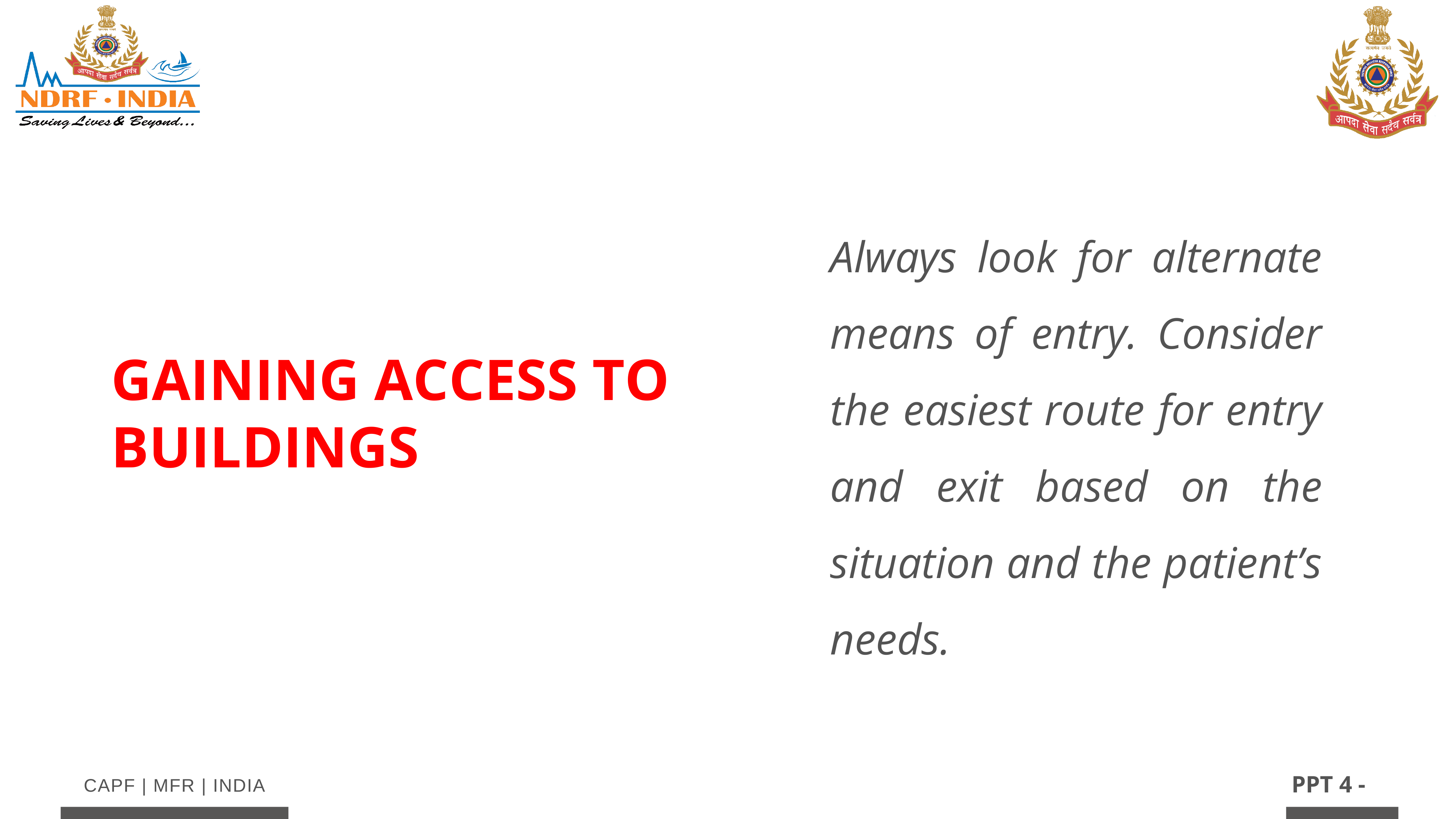

Always look for alternate means of entry. Consider the easiest route for entry and exit based on the situation and the patient’s needs.

# GAINING ACCESS TO BUILDINGS